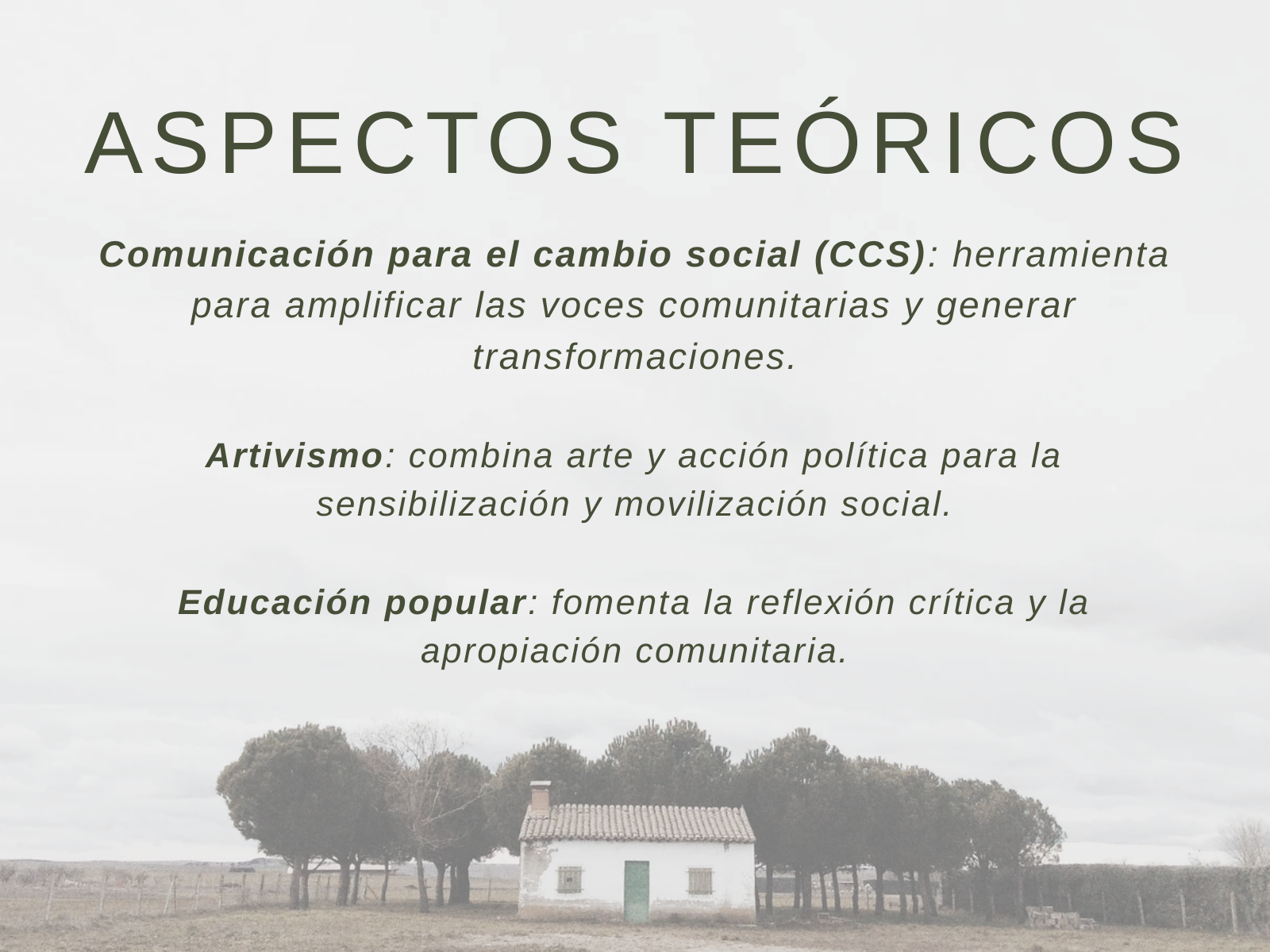

ASPECTOS TEÓRICOS
Comunicación para el cambio social (CCS): herramienta para amplificar las voces comunitarias y generar transformaciones.

Artivismo: combina arte y acción política para la sensibilización y movilización social.

Educación popular: fomenta la reflexión crítica y la apropiación comunitaria.